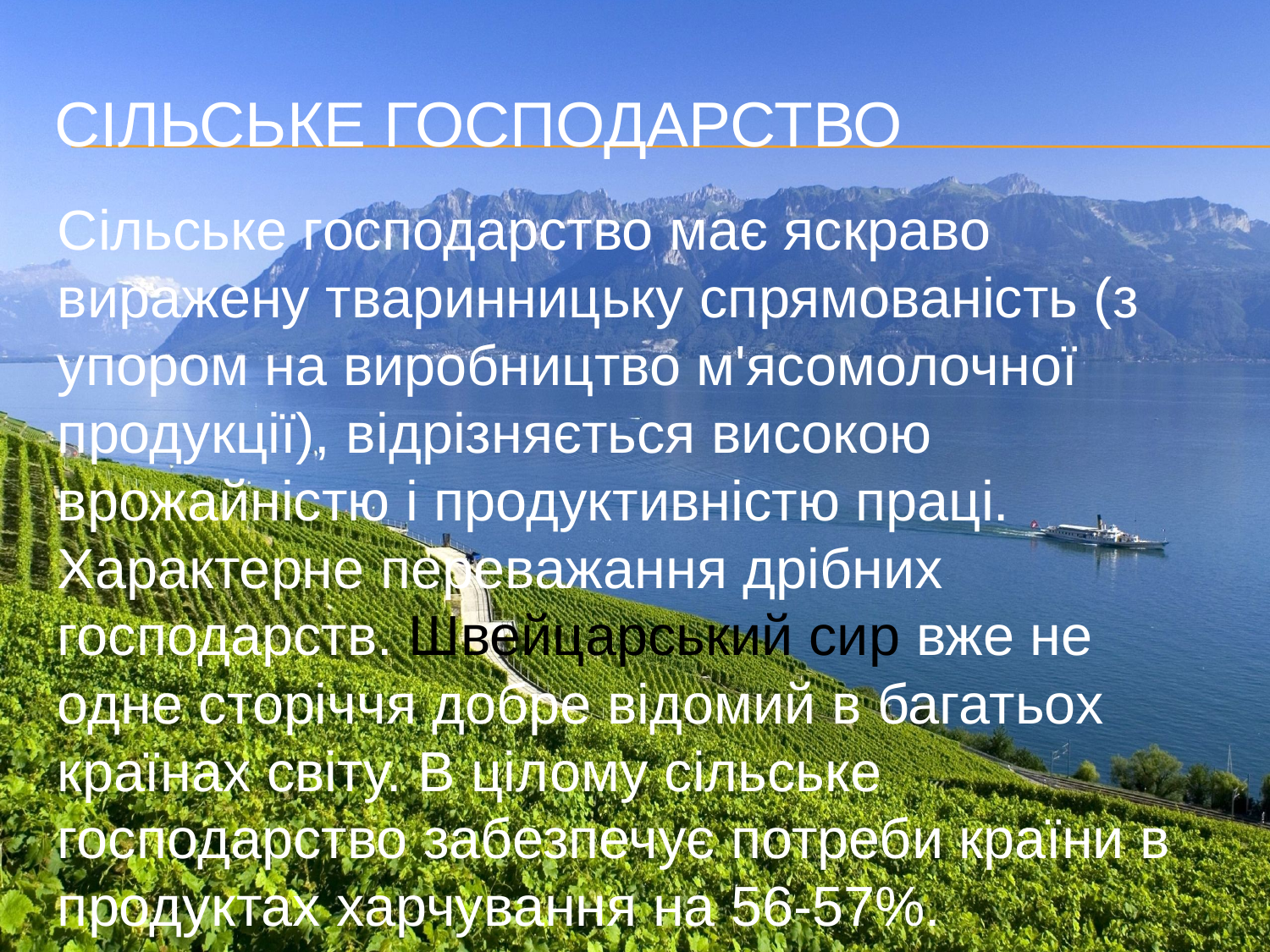

# Сільське господарство
Сільське господарство має яскраво виражену тваринницьку спрямованість (з упором на виробництво м'ясомолочної продукції), відрізняється високою врожайністю і продуктивністю праці. Характерне переважання дрібних господарств. Швейцарський сир вже не одне сторіччя добре відомий в багатьох країнах світу. В цілому сільське господарство забезпечує потреби країни в продуктах харчування на 56-57%.